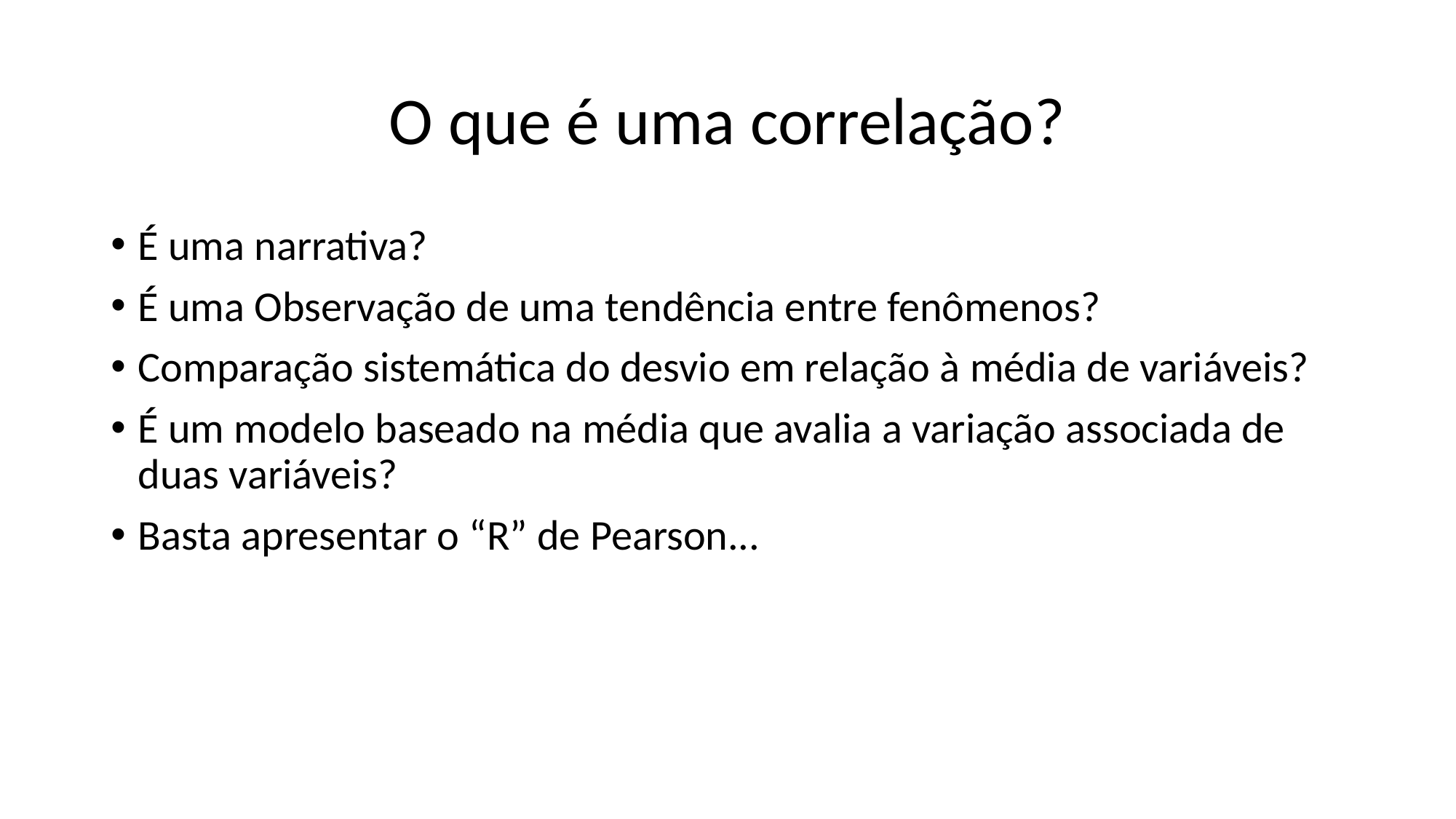

# O que é uma correlação?
É uma narrativa?
É uma Observação de uma tendência entre fenômenos?
Comparação sistemática do desvio em relação à média de variáveis?
É um modelo baseado na média que avalia a variação associada de duas variáveis?
Basta apresentar o “R” de Pearson...